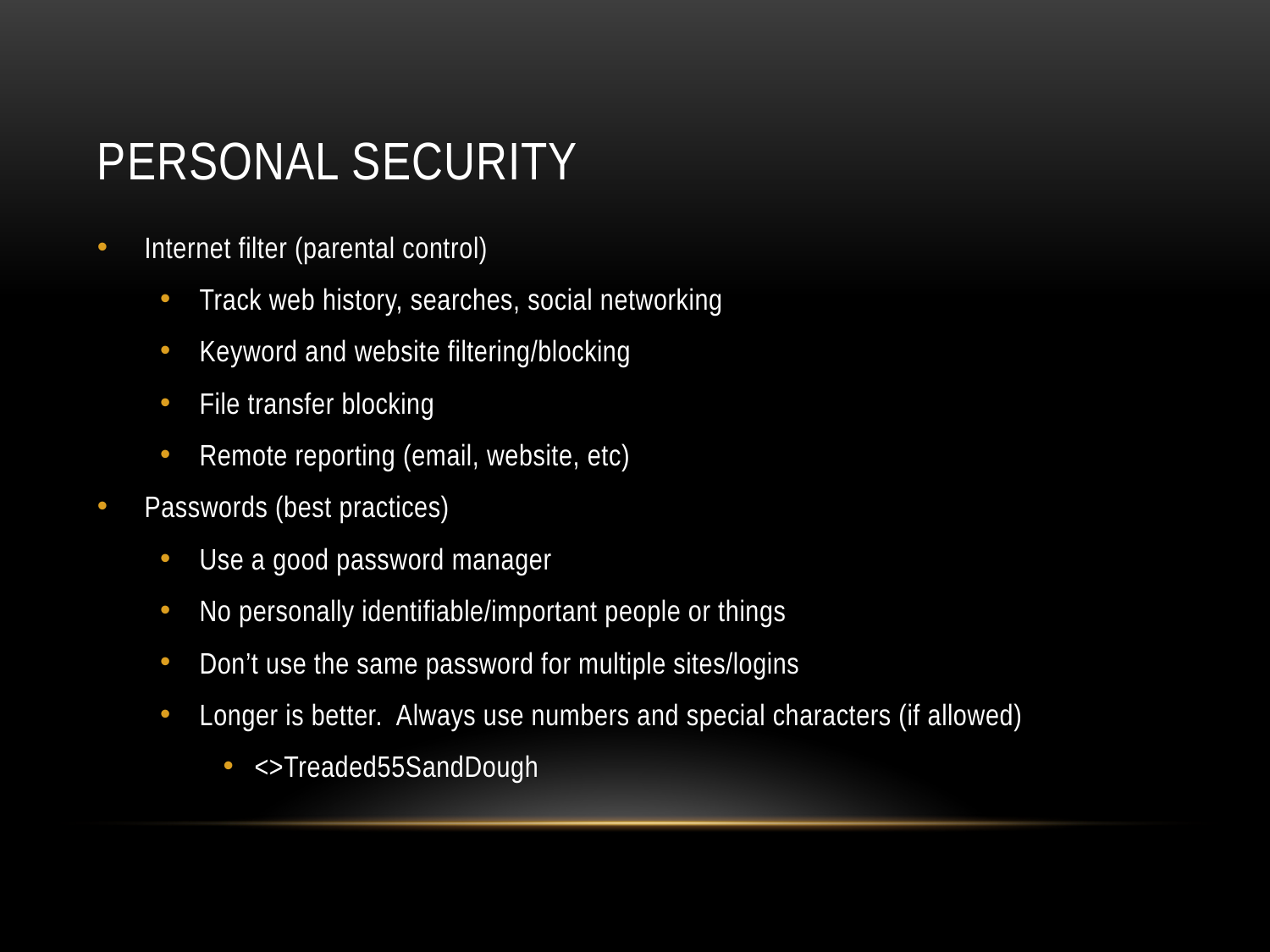

# Personal security
Internet filter (parental control)
Track web history, searches, social networking
Keyword and website filtering/blocking
File transfer blocking
Remote reporting (email, website, etc)
Passwords (best practices)
Use a good password manager
No personally identifiable/important people or things
Don’t use the same password for multiple sites/logins
Longer is better.  Always use numbers and special characters (if allowed)
<>Treaded55SandDough